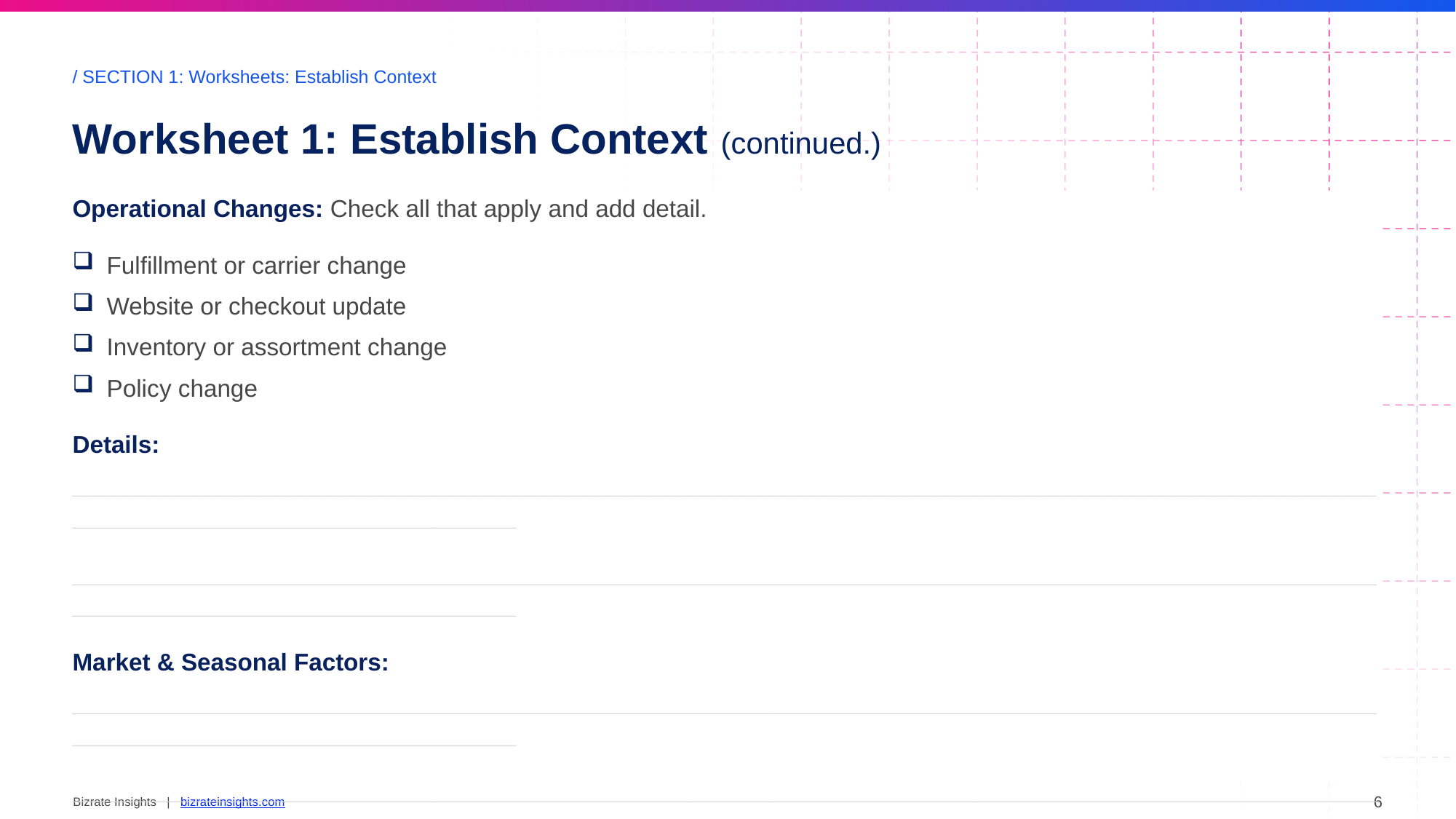

/ SECTION 1: Worksheets: Establish Context
Worksheet 1: Establish Context (continued.)
Operational Changes: Check all that apply and add detail.
Fulfillment or carrier change
Website or checkout update
Inventory or assortment change
Policy change
Details:
__________________________________________________________________________________________________________________________________
__________________________________________________________________________________________________________________________________
Market & Seasonal Factors:
__________________________________________________________________________________________________________________________________
__________________________________________________________________________________________________________________________________
Reminder: Context prevents false conclusions.